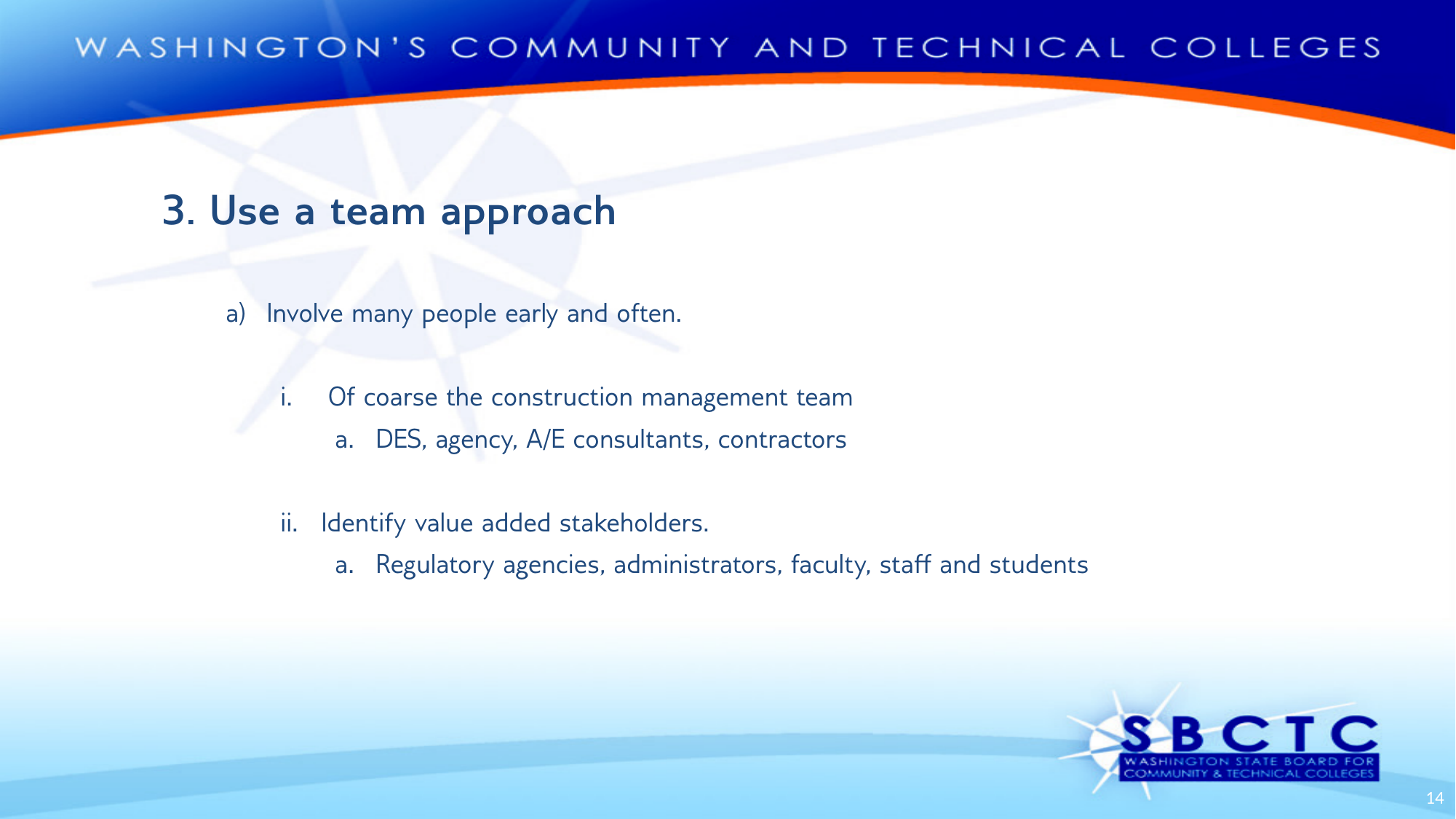

3. Use a team approach
Involve many people early and often.

Of coarse the construction management team
DES, agency, A/E consultants, contractors

Identify value added stakeholders.
Regulatory agencies, administrators, faculty, staff and students
14